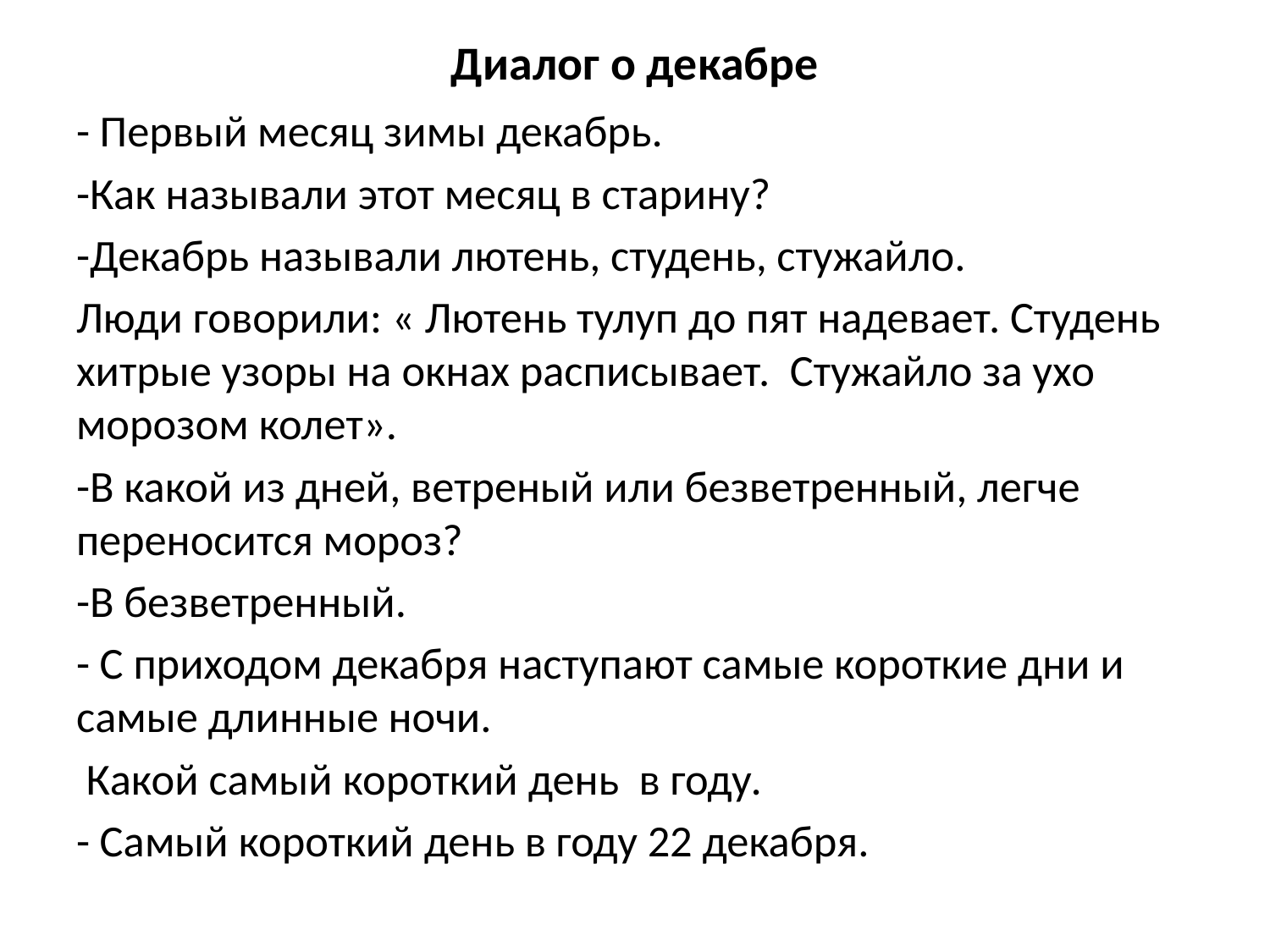

# Диалог о декабре
- Первый месяц зимы декабрь.
-Как называли этот месяц в старину?
-Декабрь называли лютень, студень, стужайло.
Люди говорили: « Лютень тулуп до пят надевает. Студень хитрые узоры на окнах расписывает.  Стужайло за ухо морозом колет».
-В какой из дней, ветреный или безветренный, легче переносится мороз?
-В безветренный.
- С приходом декабря наступают самые короткие дни и самые длинные ночи.
 Какой самый короткий день  в году.
- Самый короткий день в году 22 декабря.